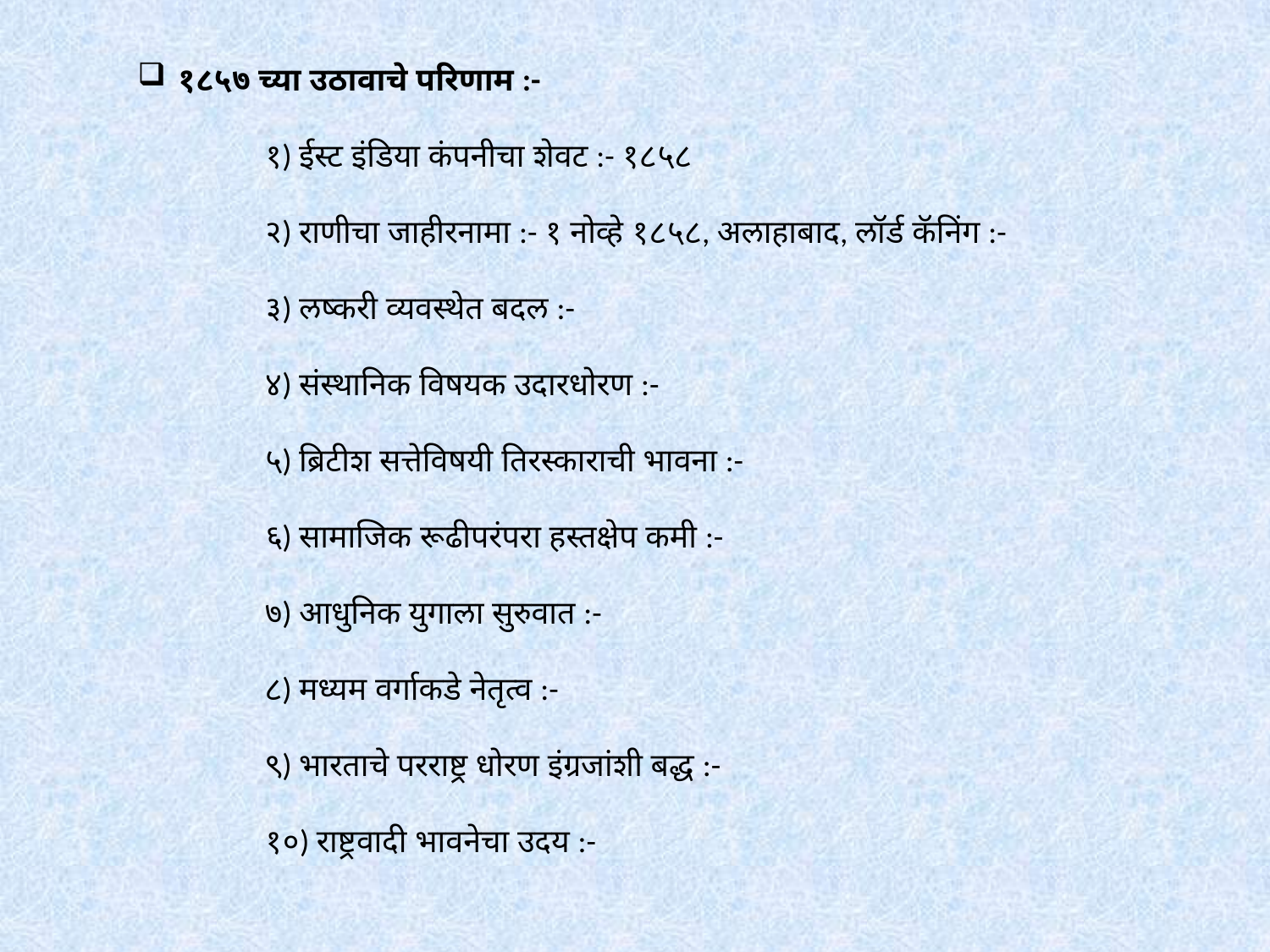

१८५७ च्या उठावाचे परिणाम :-

	१) ईस्ट इंडिया कंपनीचा शेवट :- १८५८

	२) राणीचा जाहीरनामा :- १ नोव्हे १८५८, अलाहाबाद, लॉर्ड कॅनिंग :-

	३) लष्करी व्यवस्थेत बदल :-

	४) संस्थानिक विषयक उदारधोरण :-

	५) ब्रिटीश सत्तेविषयी तिरस्काराची भावना :-

	६) सामाजिक रूढीपरंपरा हस्तक्षेप कमी :-

	७) आधुनिक युगाला सुरुवात :-

	८) मध्यम वर्गाकडे नेतृत्व :-

	९) भारताचे परराष्ट्र धोरण इंग्रजांशी बद्ध :-

	१०) राष्ट्रवादी भावनेचा उदय :-